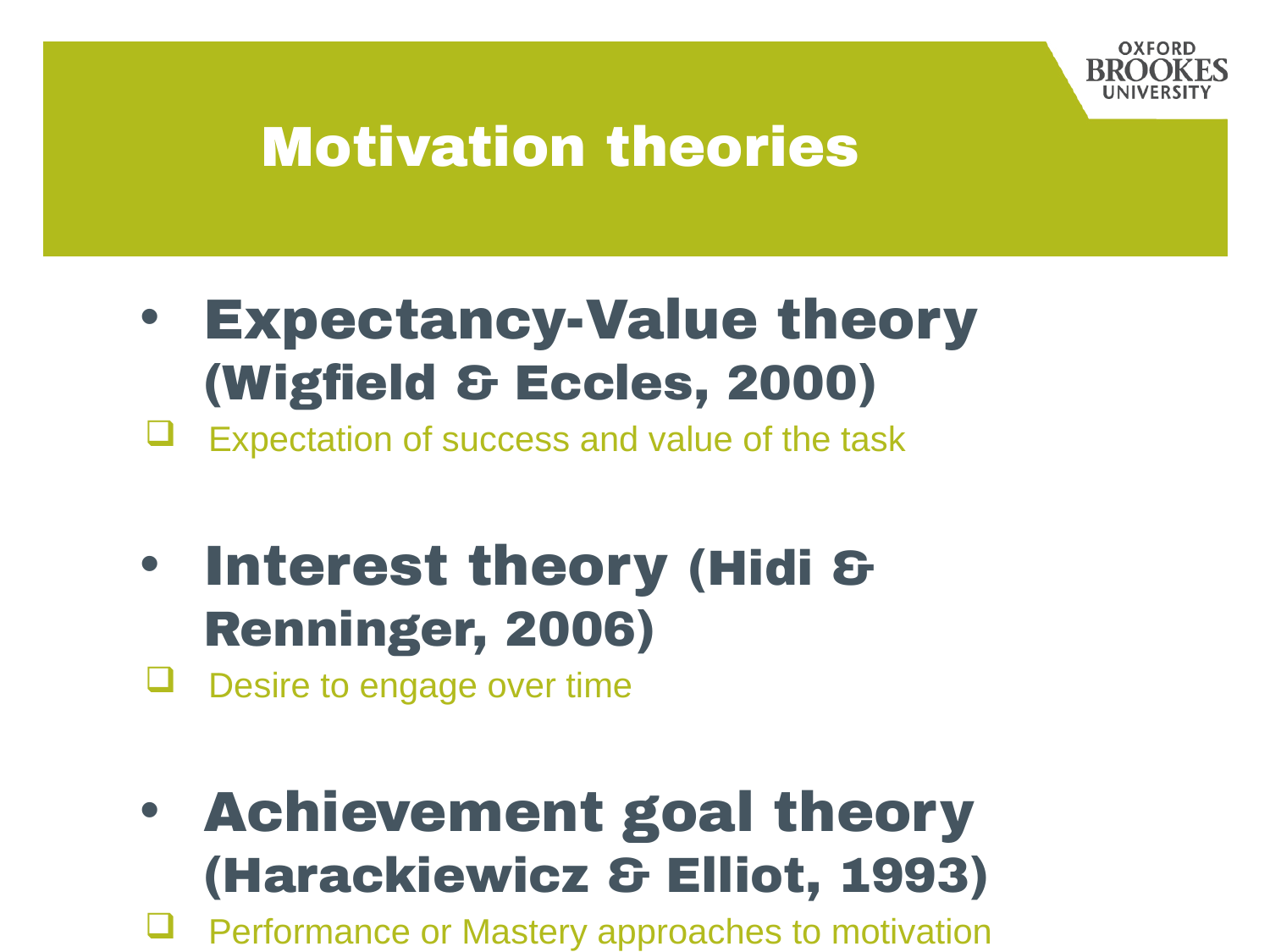

# Motivation theories
Expectancy-Value theory (Wigfield & Eccles, 2000)
Expectation of success and value of the task

Interest theory (Hidi & Renninger, 2006)
Desire to engage over time

Achievement goal theory (Harackiewicz & Elliot, 1993)
Performance or Mastery approaches to motivation